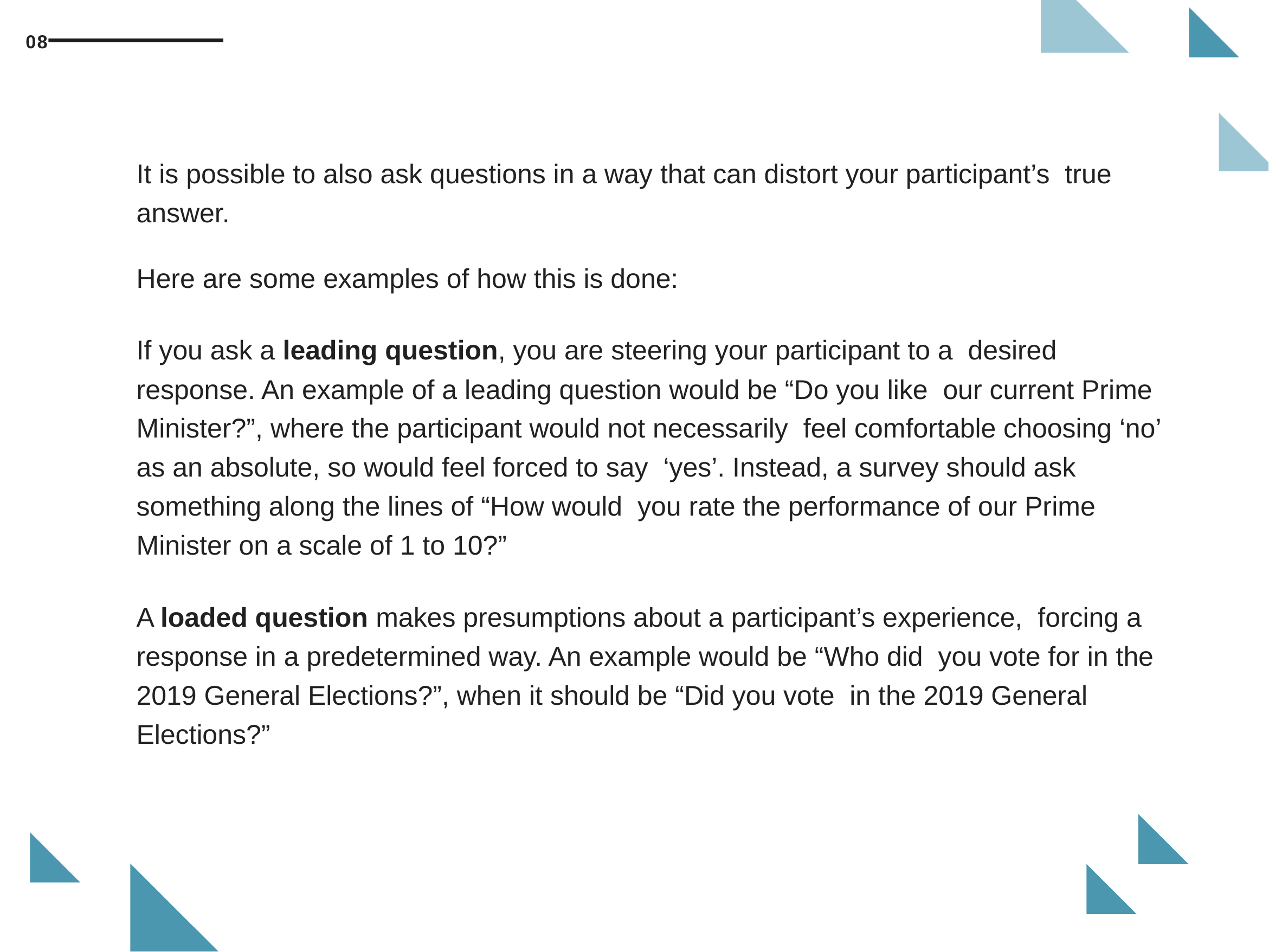

08

It is possible to also ask questions in a way that can distort your participant’s  true answer.

Here are some examples of how this is done:

If you ask a leading question, you are steering your participant to a  desired response. An example of a leading question would be “Do you like  our current Prime Minister?”, where the participant would not necessarily  feel comfortable choosing ‘no’ as an absolute, so would feel forced to say  ‘yes’. Instead, a survey should ask something along the lines of “How would  you rate the performance of our Prime Minister on a scale of 1 to 10?”

A loaded question makes presumptions about a participant’s experience,  forcing a response in a predetermined way. An example would be “Who did  you vote for in the 2019 General Elections?”, when it should be “Did you vote  in the 2019 General Elections?”